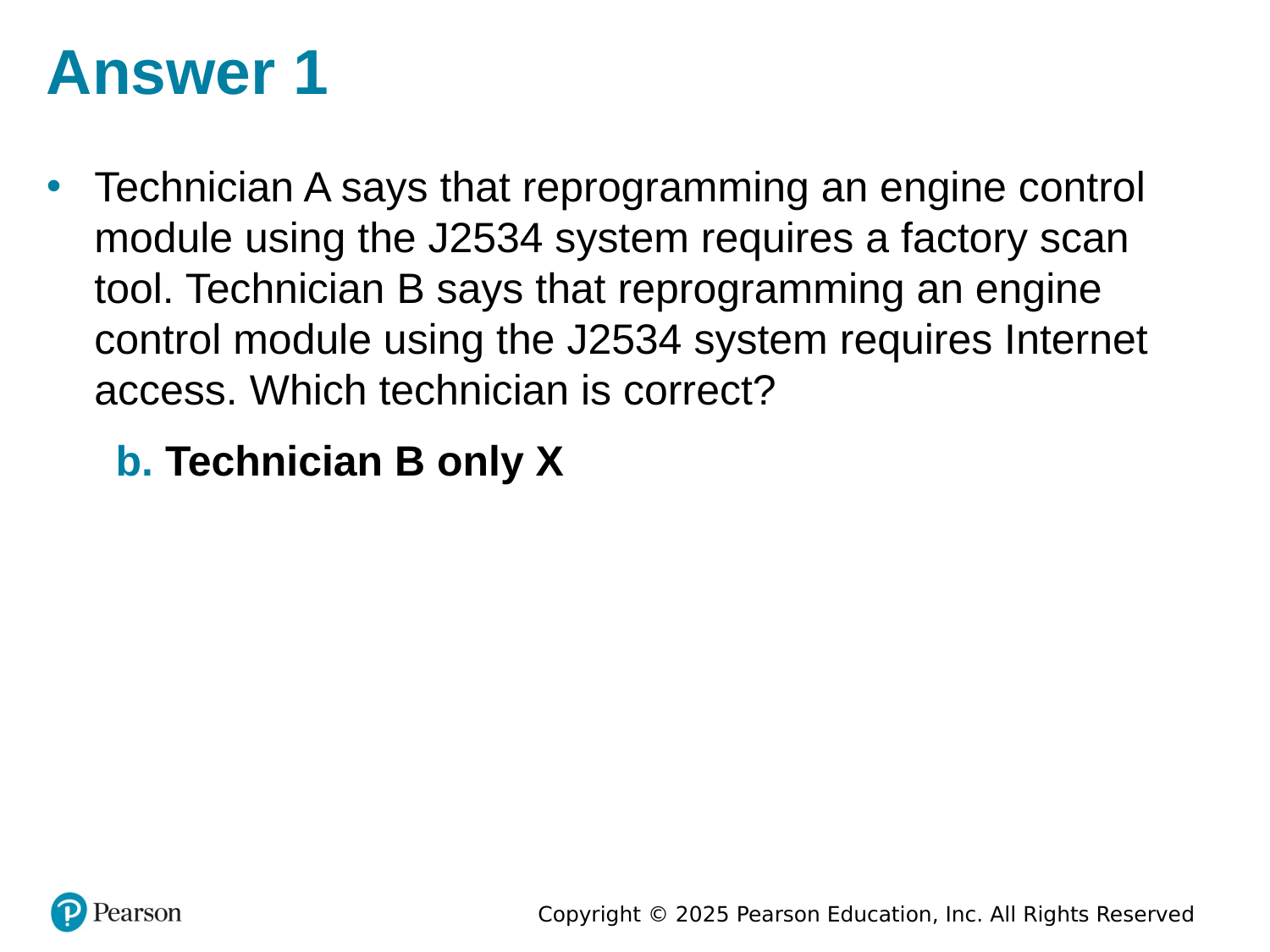

# Answer 1
Technician A says that reprogramming an engine control module using the J2534 system requires a factory scan tool. Technician B says that reprogramming an engine control module using the J2534 system requires Internet access. Which technician is correct?
b. Technician B only X